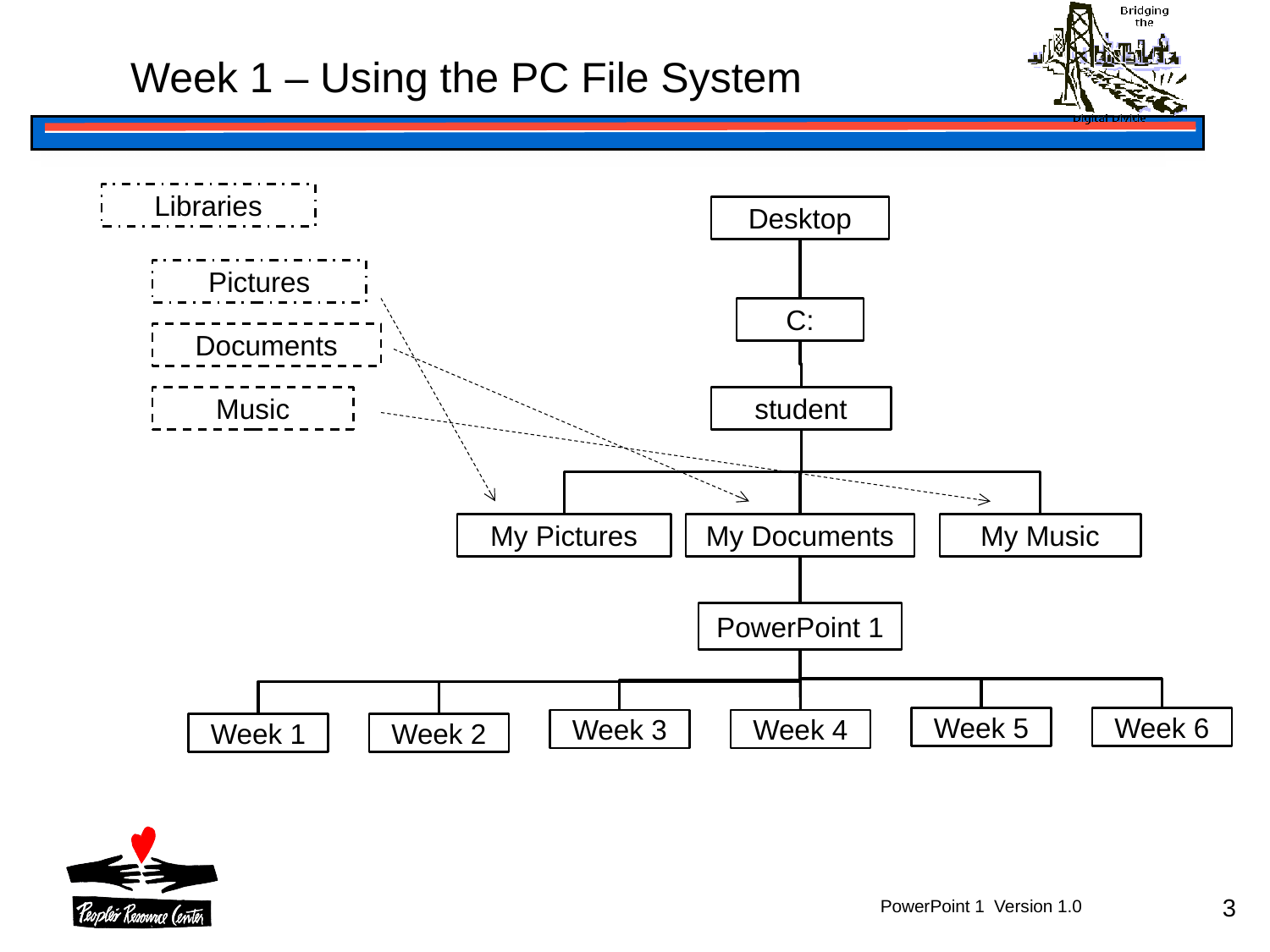

Week 1 – Using the PC File System
Libraries
Desktop
Pictures
C:
Documents
Music
student
My Pictures
My Documents
My Music
PowerPoint 1
Week 5
Week 6
Week 3
Week 4
Week 1
Week 2
3